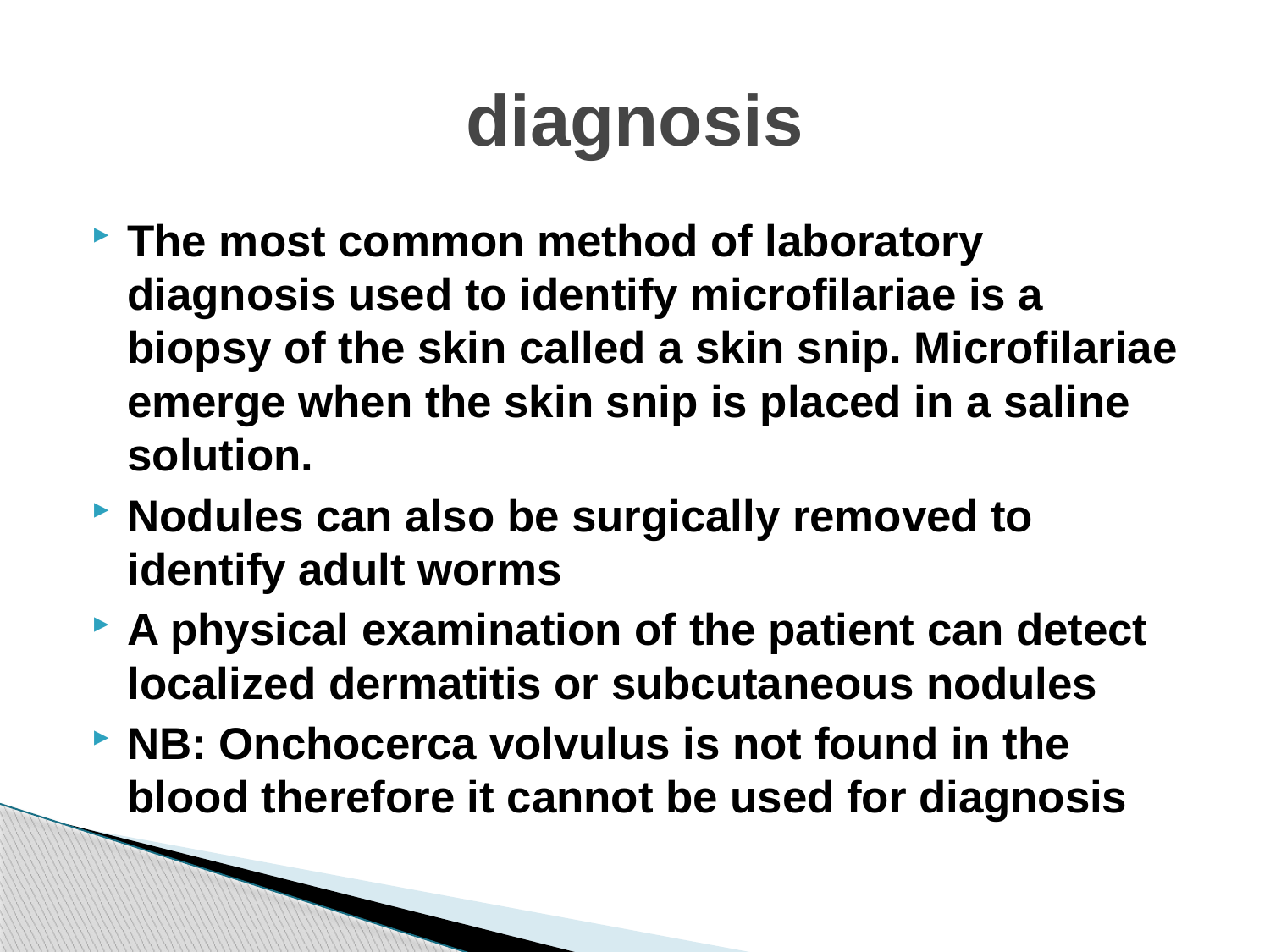

# diagnosis
The most common method of laboratory diagnosis used to identify microfilariae is a biopsy of the skin called a skin snip. Microfilariae emerge when the skin snip is placed in a saline solution.
Nodules can also be surgically removed to identify adult worms
A physical examination of the patient can detect localized dermatitis or subcutaneous nodules
NB: Onchocerca volvulus is not found in the blood therefore it cannot be used for diagnosis